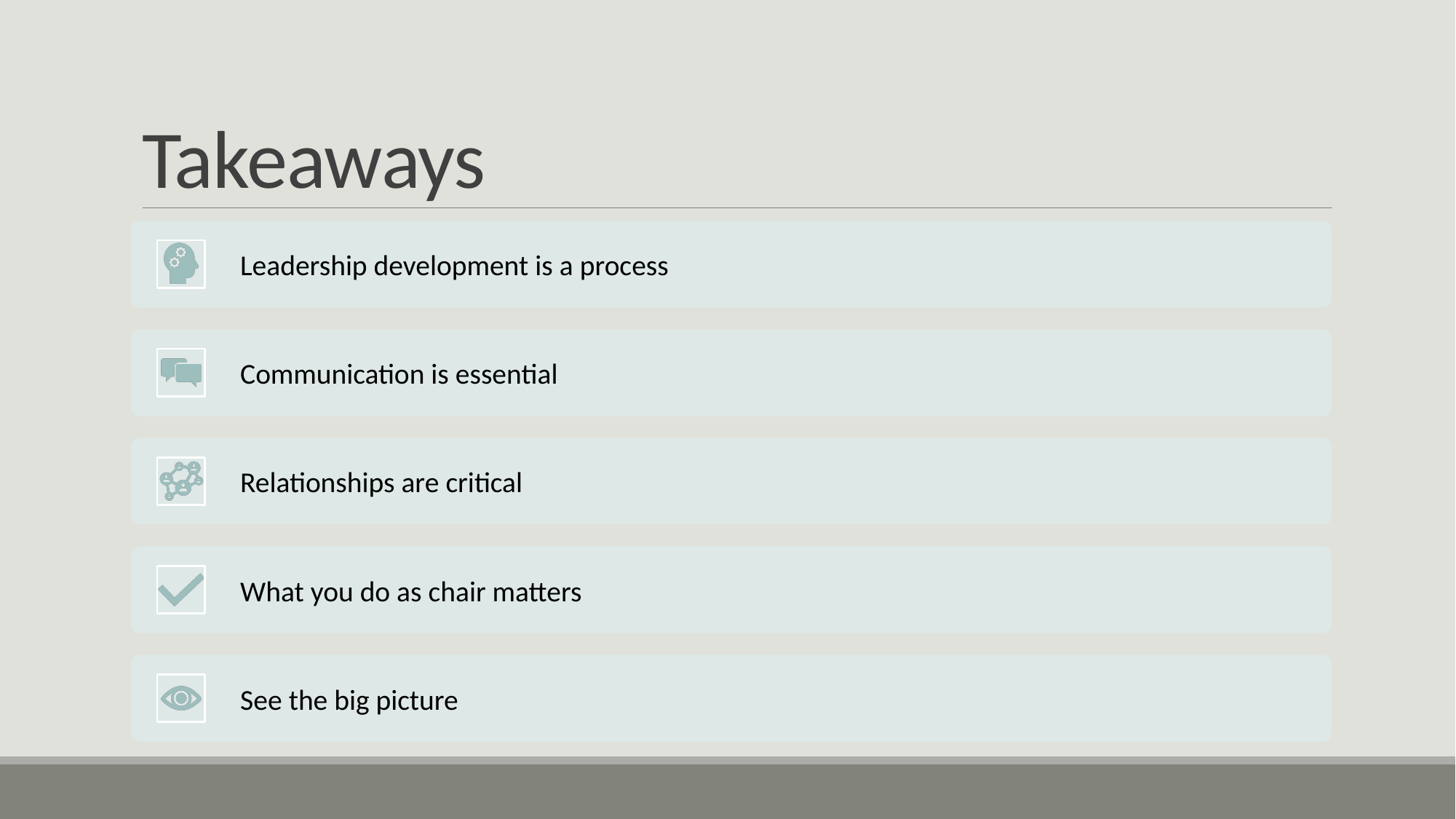

# Takeaways
Leadership development is a process
Communication is essential
Relationships are critical
What you do as chair matters
See the big picture